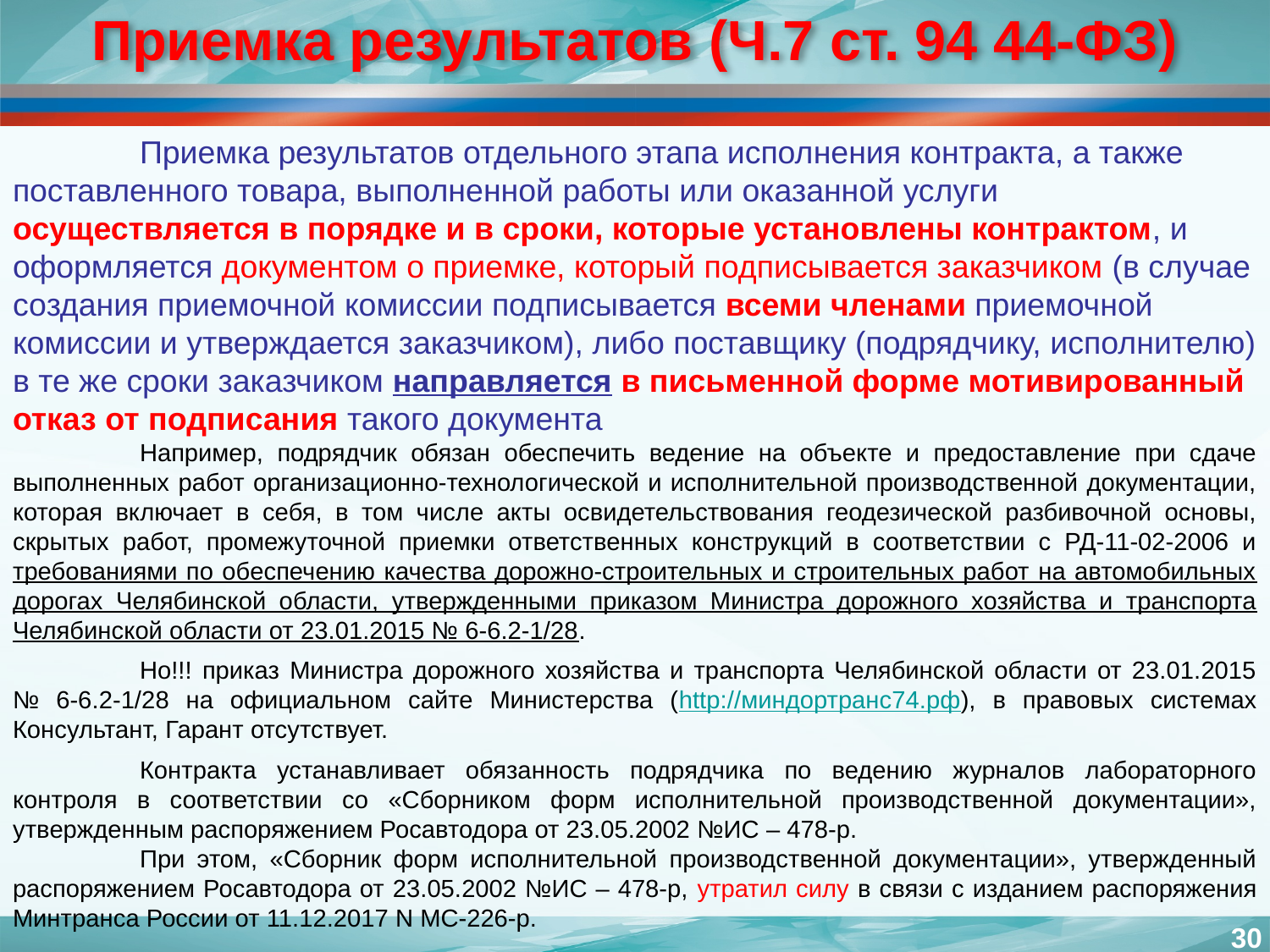

# Приемка результатов (Ч.7 ст. 94 44-ФЗ)
	Приемка результатов отдельного этапа исполнения контракта, а также поставленного товара, выполненной работы или оказанной услуги осуществляется в порядке и в сроки, которые установлены контрактом, и оформляется документом о приемке, который подписывается заказчиком (в случае создания приемочной комиссии подписывается всеми членами приемочной комиссии и утверждается заказчиком), либо поставщику (подрядчику, исполнителю) в те же сроки заказчиком направляется в письменной форме мотивированный отказ от подписания такого документа
	Например, подрядчик обязан обеспечить ведение на объекте и предоставление при сдаче выполненных работ организационно-технологической и исполнительной производственной документации, которая включает в себя, в том числе акты освидетельствования геодезической разбивочной основы, скрытых работ, промежуточной приемки ответственных конструкций в соответствии с РД-11-02-2006 и требованиями по обеспечению качества дорожно-строительных и строительных работ на автомобильных дорогах Челябинской области, утвержденными приказом Министра дорожного хозяйства и транспорта Челябинской области от 23.01.2015 № 6-6.2-1/28.
	Но!!! приказ Министра дорожного хозяйства и транспорта Челябинской области от 23.01.2015 № 6-6.2-1/28 на официальном сайте Министерства (http://миндортранс74.рф), в правовых системах Консультант, Гарант отсутствует.
	Контракта устанавливает обязанность подрядчика по ведению журналов лабораторного контроля в соответствии со «Сборником форм исполнительной производственной документации», утвержденным распоряжением Росавтодора от 23.05.2002 №ИС – 478-р.
	При этом, «Сборник форм исполнительной производственной документации», утвержденный распоряжением Росавтодора от 23.05.2002 №ИС – 478-р, утратил силу в связи с изданием распоряжения Минтранса России от 11.12.2017 N МС-226-р.

.
30